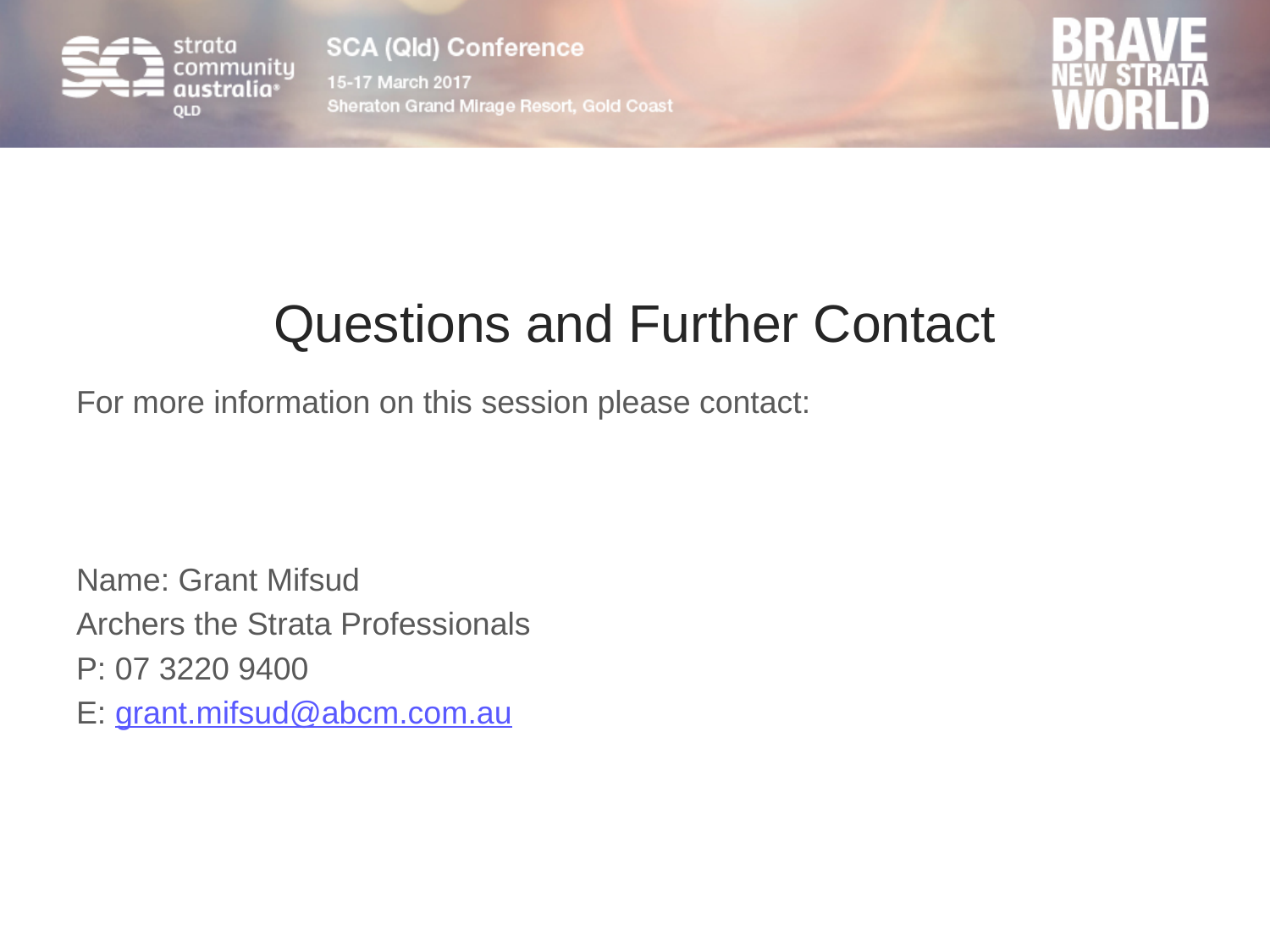

# Questions and Further Contact
For more information on this session please contact:

Name: Grant Mifsud
Archers the Strata Professionals
P: 07 3220 9400
E: grant.mifsud@abcm.com.au